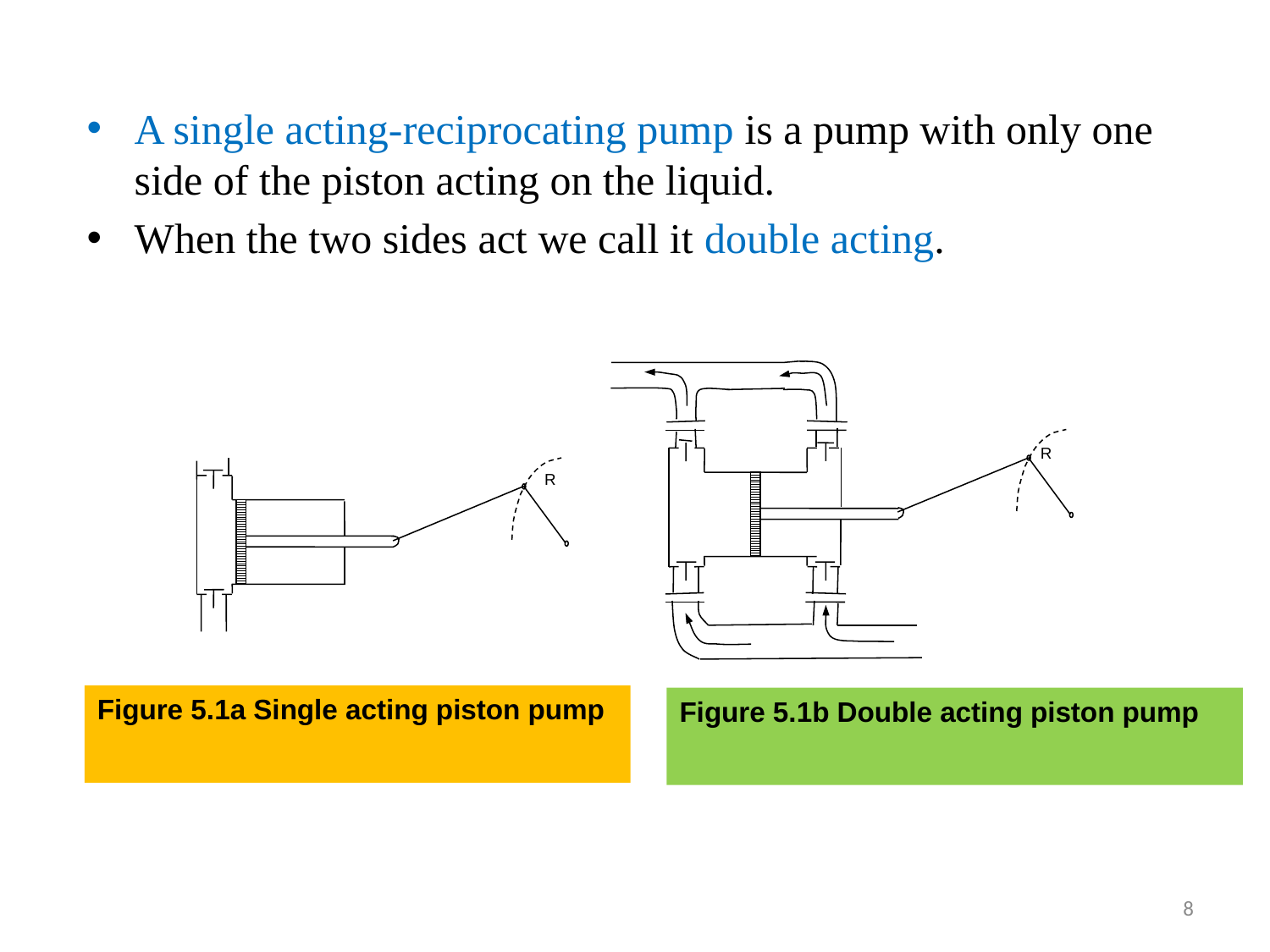

A single acting-reciprocating pump is a pump with only one side of the piston acting on the liquid.
When the two sides act we call it double acting.

              R

R

Figure 5.1a Single acting piston pump
Figure 5.1b Double acting piston pump
8